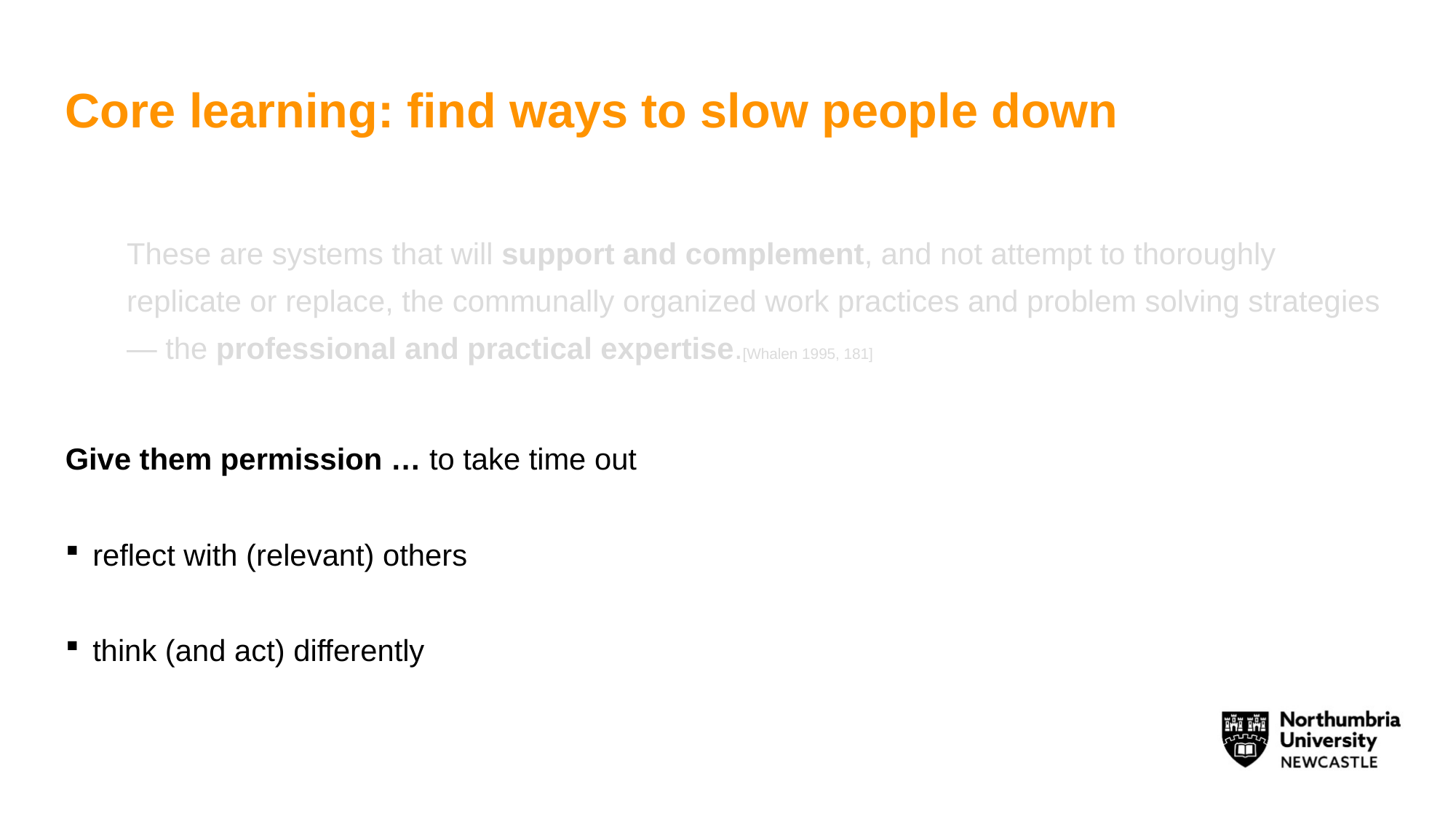

# Core learning: find ways to slow people down
These are systems that will support and complement, and not attempt to thoroughly replicate or replace, the communally organized work practices and problem solving strategies — the professional and practical expertise.[Whalen 1995, 181]

Give them permission … to take time out

reflect with (relevant) others

think (and act) differently